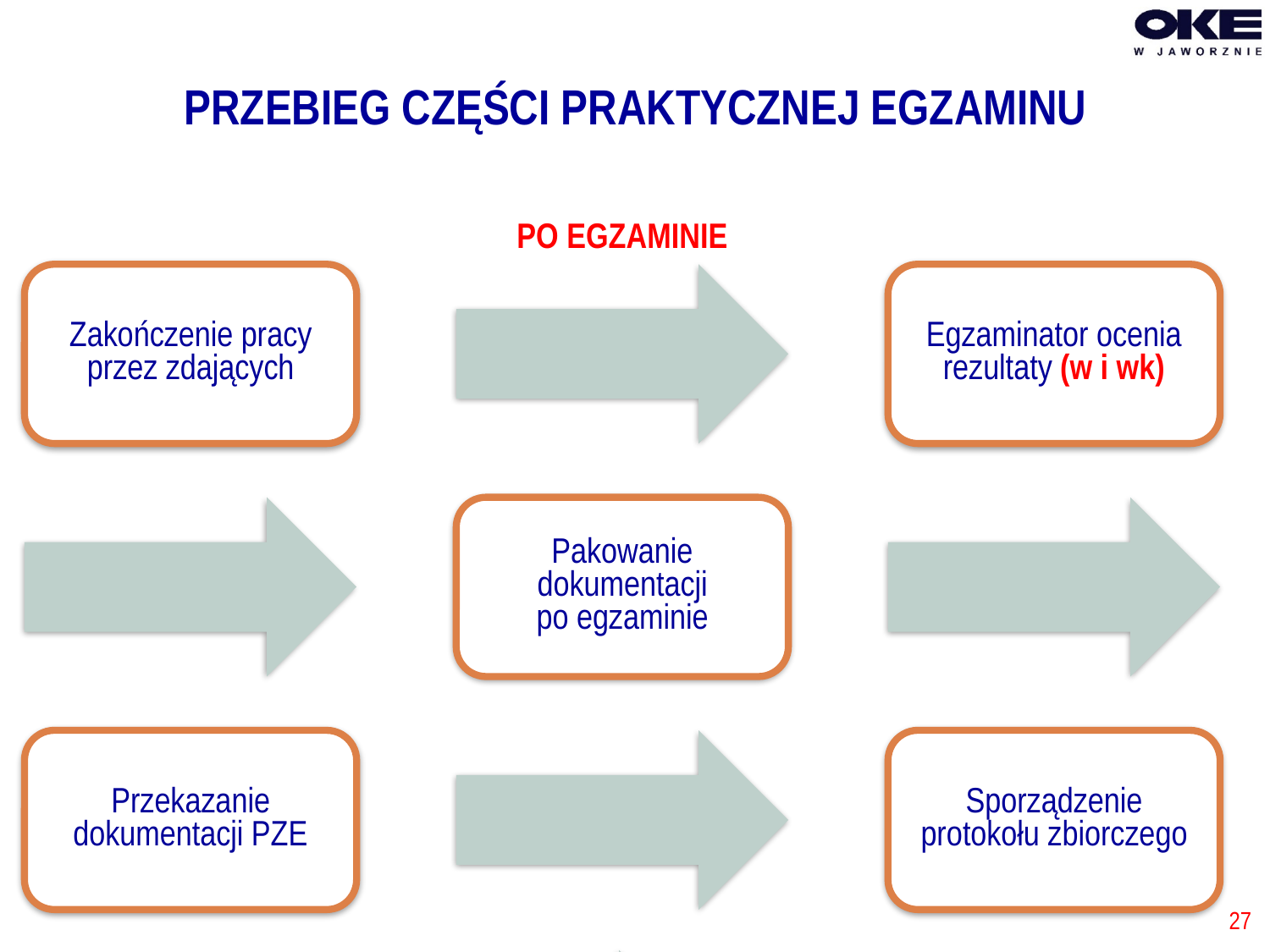

# PRZEBIEG CZĘŚCI PRAKTYCZNEJ EGZAMINU
PO EGZAMINIE
Zakończenie pracy przez zdających
Egzaminator ocenia rezultaty (w i wk)
Pakowanie dokumentacji
po egzaminie
Przekazanie dokumentacji PZE
Sporządzenie protokołu zbiorczego
27